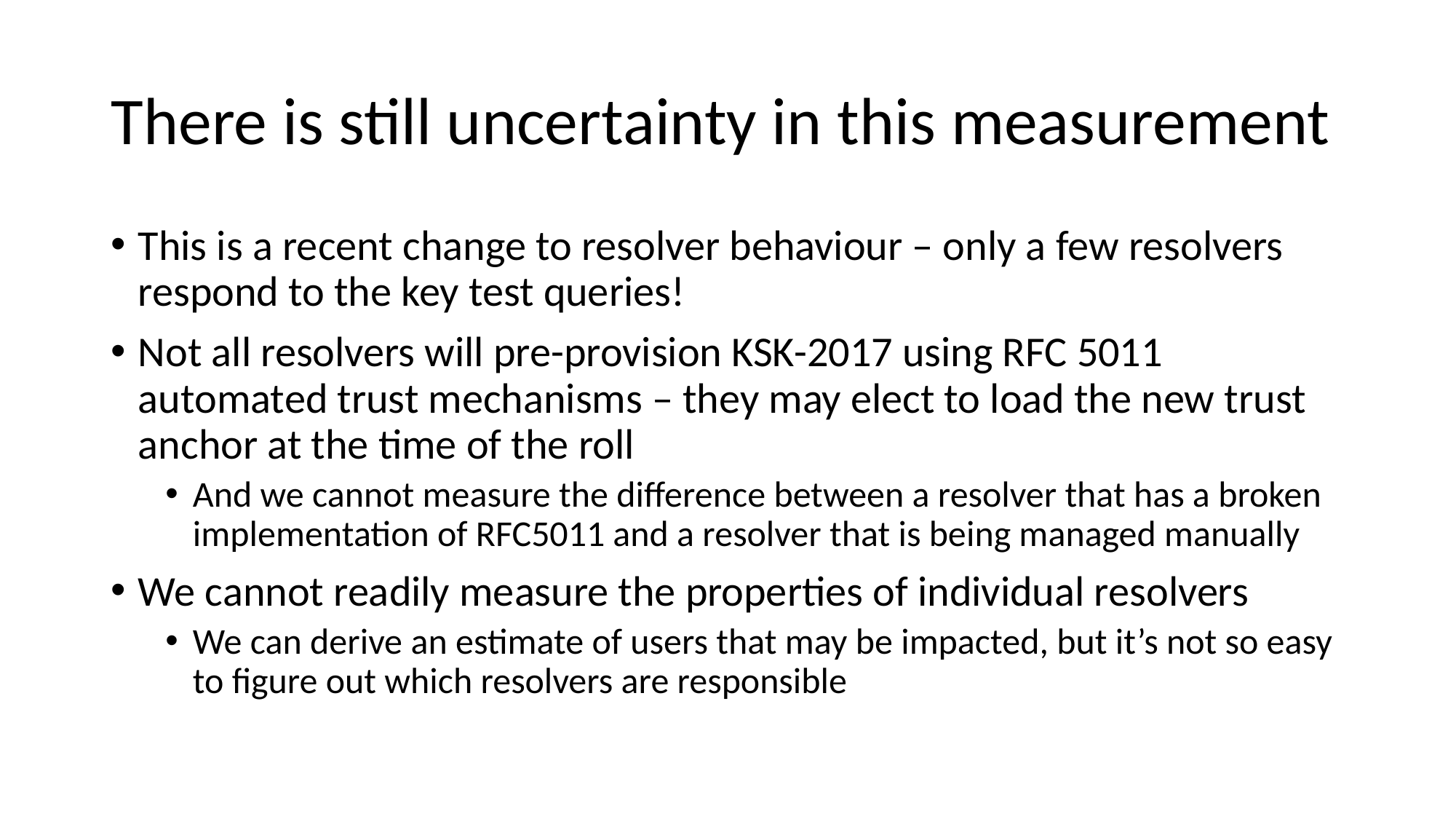

# There is still uncertainty in this measurement
This is a recent change to resolver behaviour – only a few resolvers respond to the key test queries!
Not all resolvers will pre-provision KSK-2017 using RFC 5011 automated trust mechanisms – they may elect to load the new trust anchor at the time of the roll
And we cannot measure the difference between a resolver that has a broken implementation of RFC5011 and a resolver that is being managed manually
We cannot readily measure the properties of individual resolvers
We can derive an estimate of users that may be impacted, but it’s not so easy to figure out which resolvers are responsible